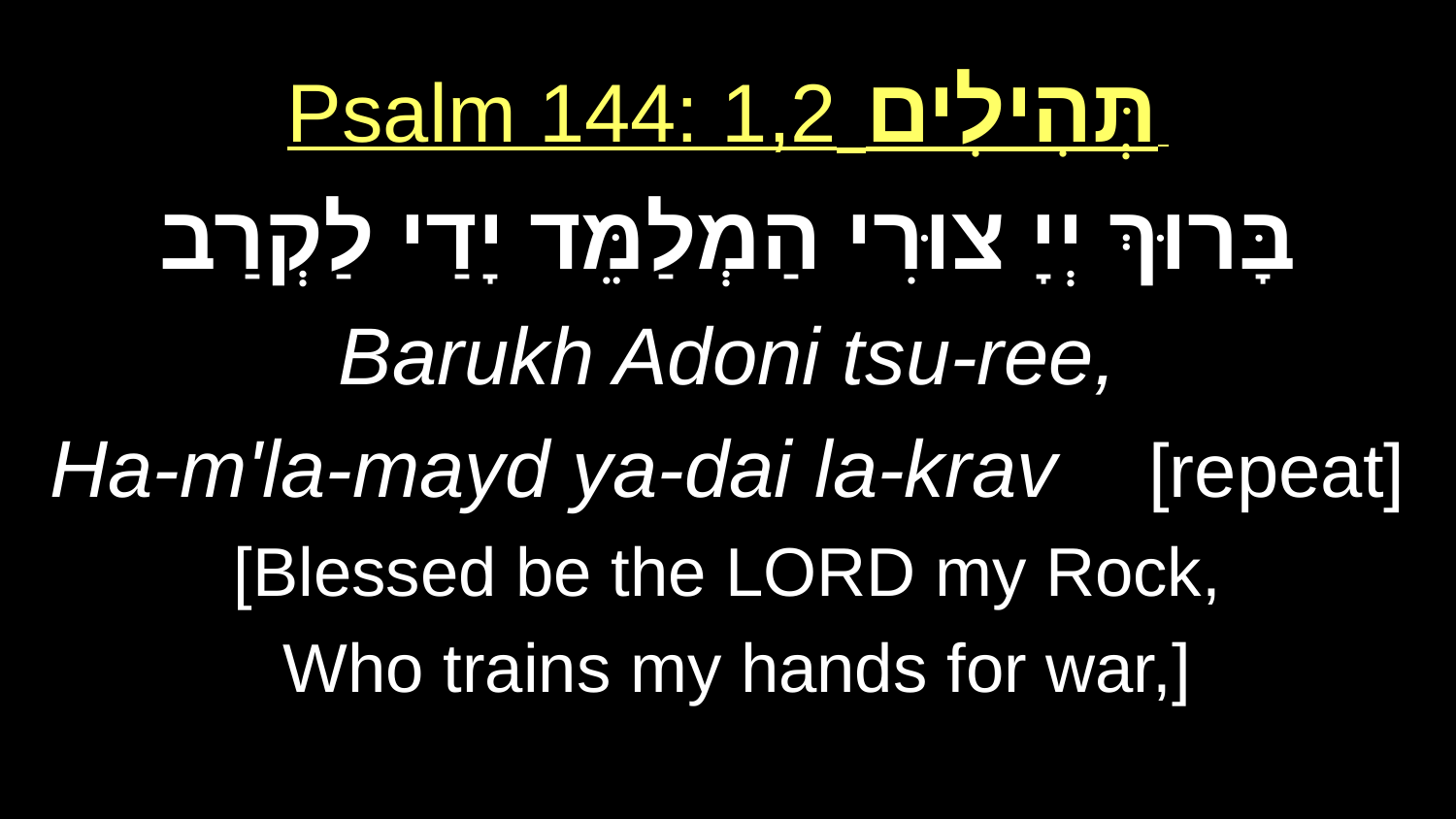

תְּהִילִים Psalm 144: 1,2
בָּרוּךְ יְיָ צוּרִי הַמְלַמֵּד יָדַי לַקְרַב
Barukh Adoni tsu-ree,
Ha-m'la-mayd ya-dai la-krav    [repeat]
[Blessed be the LORD my Rock,
 Who trains my hands for war,]